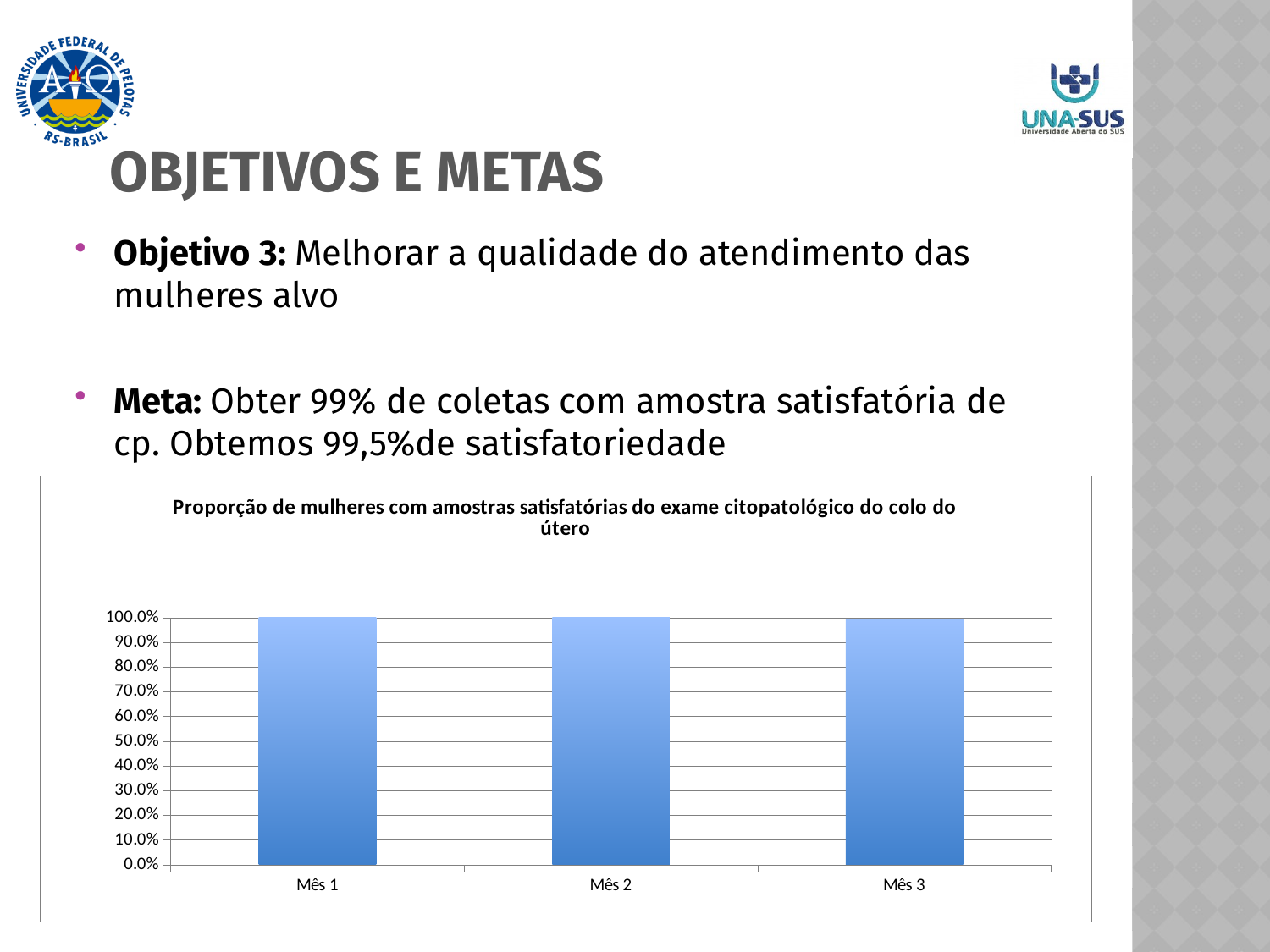

# Objetivos E metas
Objetivo 3: Melhorar a qualidade do atendimento das mulheres alvo

Meta: Obter 99% de coletas com amostra satisfatória de cp. Obtemos 99,5%de satisfatoriedade

### Chart: Proporção de mulheres com amostras satisfatórias do exame citopatológico do colo do útero

| Category | Proporção de mulheres com amostras satisfatórias do exame citopatológico do colo do útero |
|---|---|
| Mês 1 | 1.0 |
| Mês 2 | 1.0 |
| Mês 3 | 0.9953488372093034 |